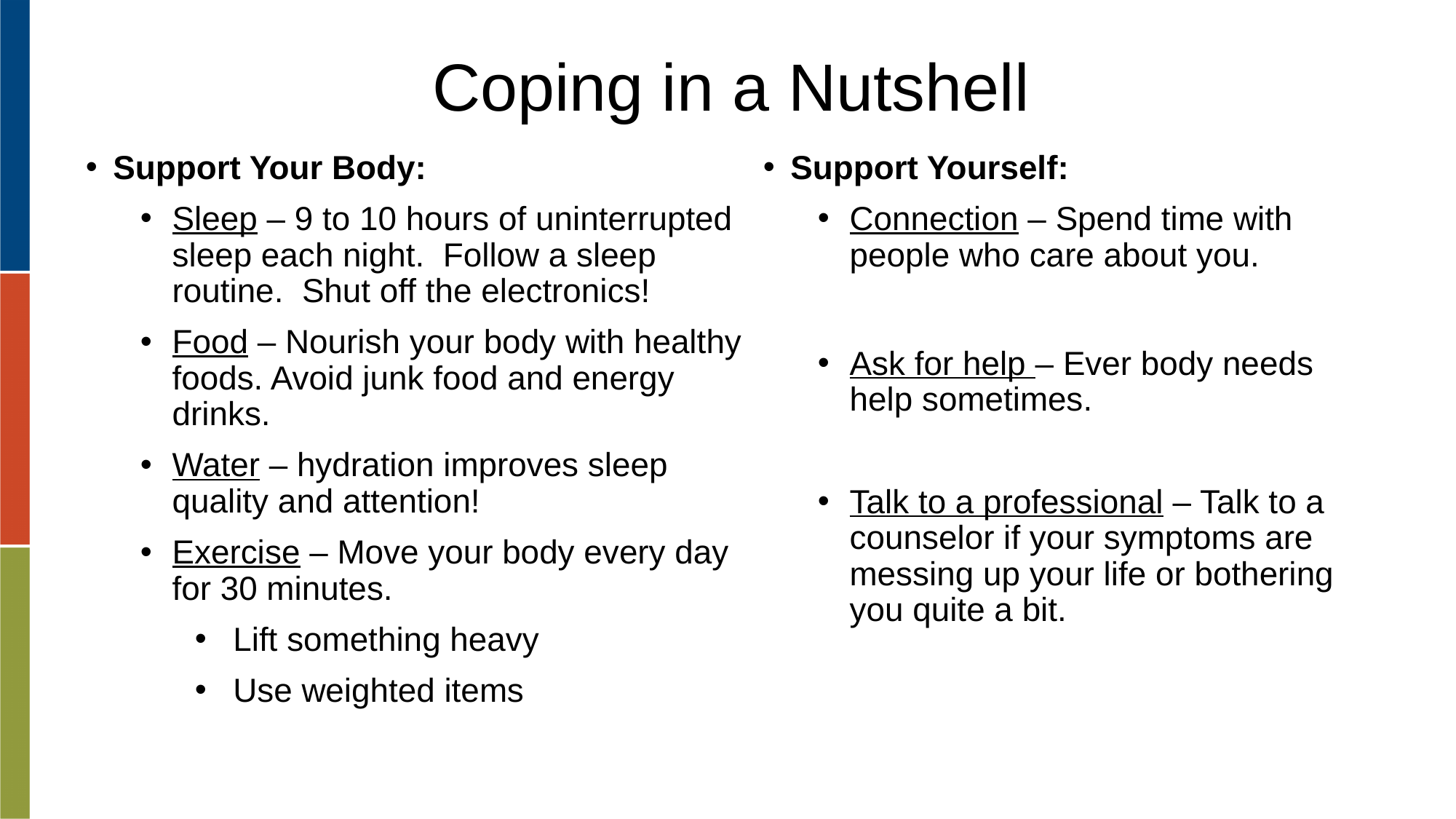

# Coping in a Nutshell
Support Your Body:
Sleep – 9 to 10 hours of uninterrupted sleep each night.  Follow a sleep routine.  Shut off the electronics!
Food – Nourish your body with healthy foods. Avoid junk food and energy drinks.
Water – hydration improves sleep quality and attention!
Exercise – Move your body every day for 30 minutes.
Lift something heavy
Use weighted items
Support Yourself:
Connection – Spend time with people who care about you.

Ask for help – Ever body needs help sometimes.

Talk to a professional – Talk to a counselor if your symptoms are messing up your life or bothering you quite a bit.